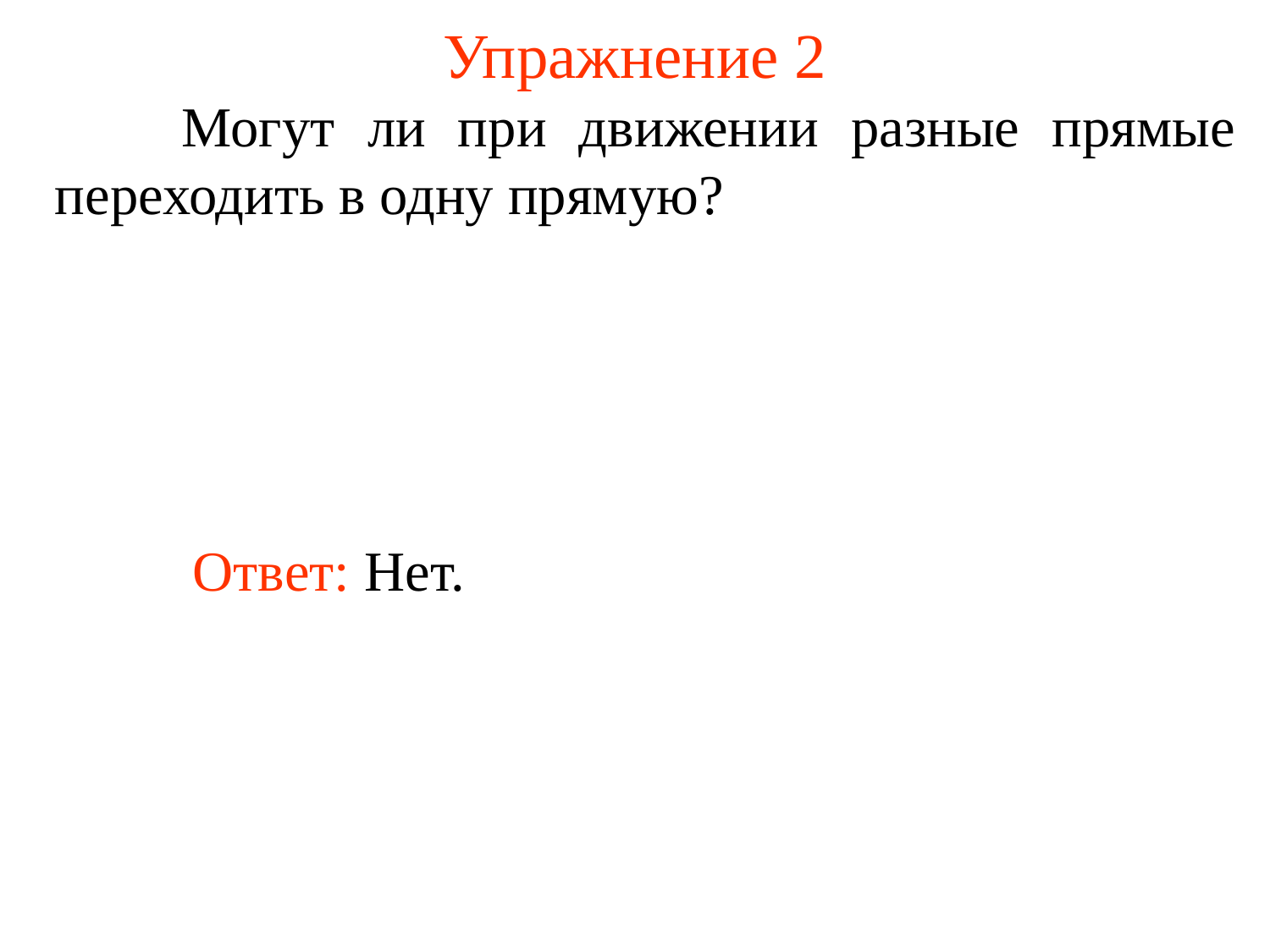

# Упражнение 2
	Могут ли при движении разные прямые переходить в одну прямую?
	Ответ: Нет.